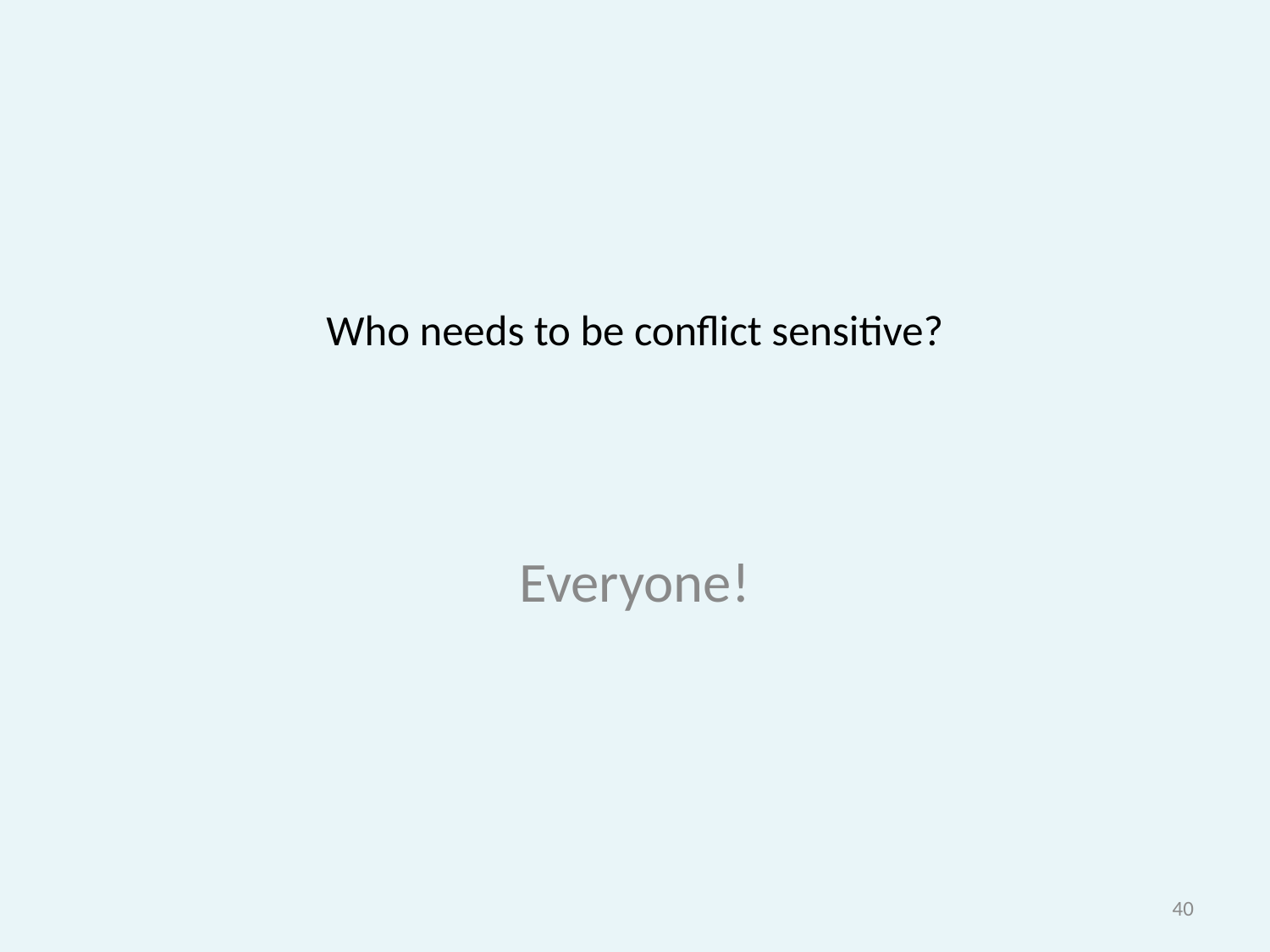

# Who needs to be conflict sensitive?
Everyone!
40